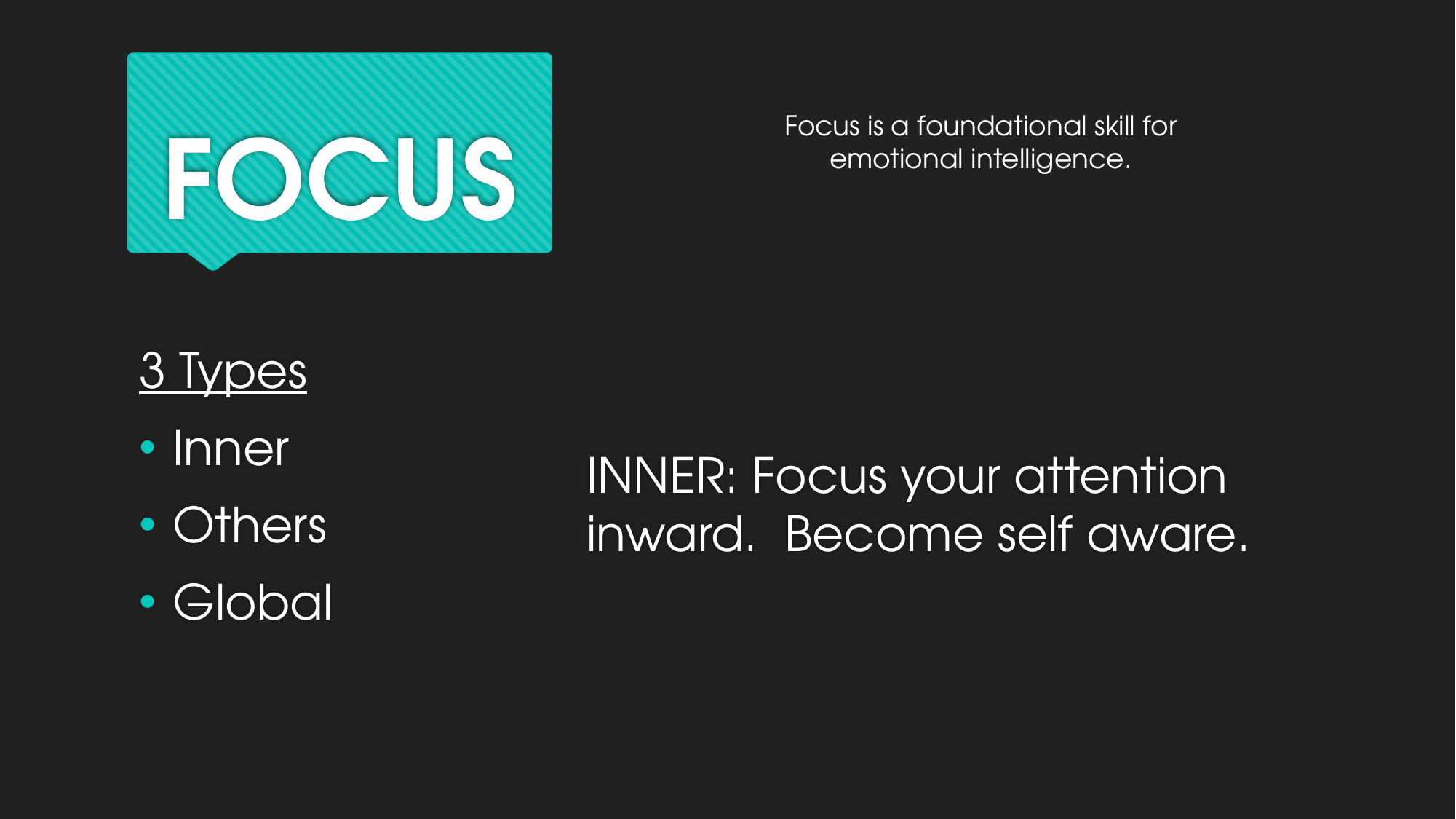

# FOCUS
Focus is a foundational skill for emotional intelligence.
3 Types
Inner
Others
Global
INNER: Focus your attention inward.  Become self aware.